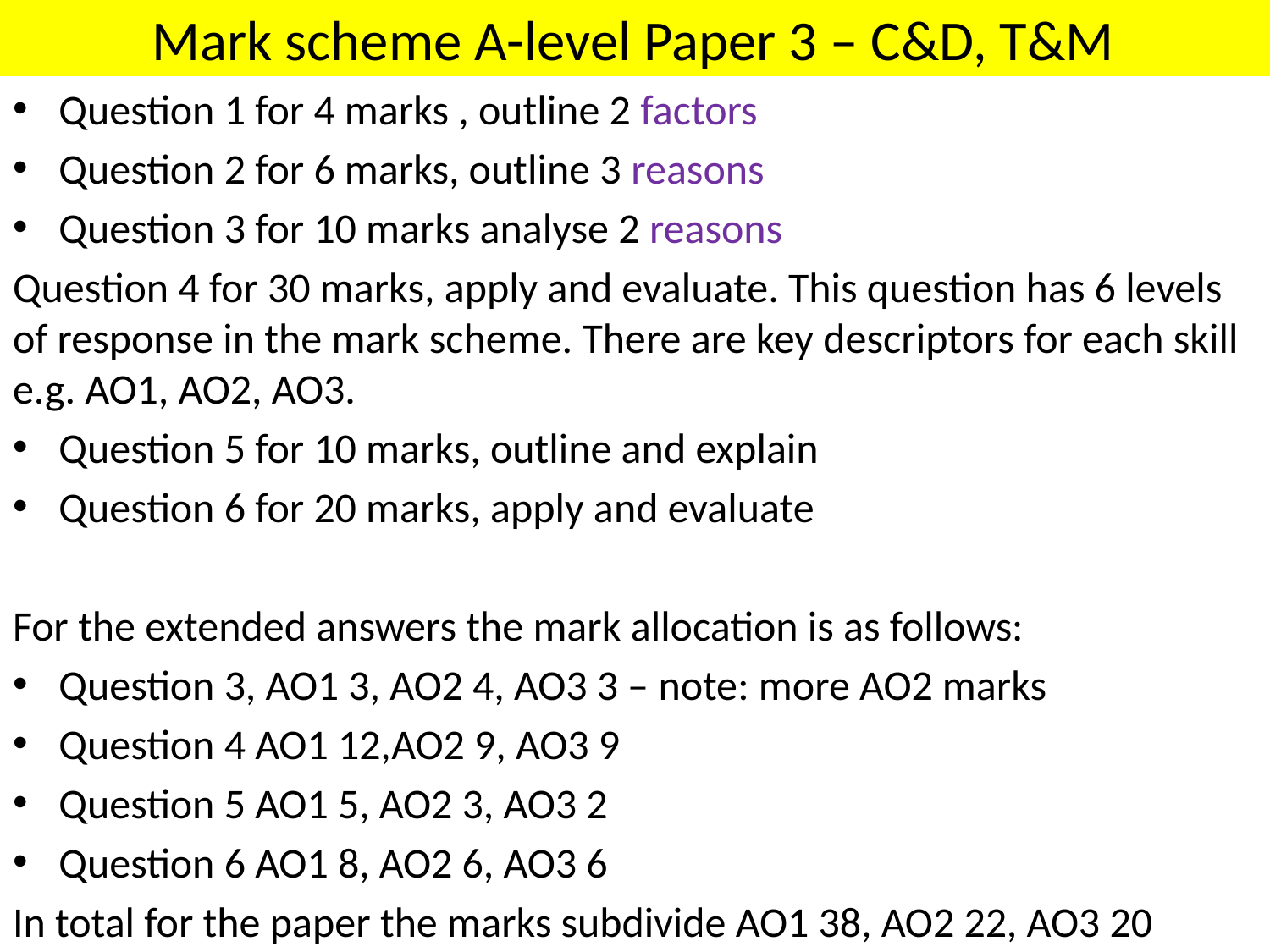

# Mark scheme A-level Paper 3 – C&D, T&M
Question 1 for 4 marks , outline 2 factors
Question 2 for 6 marks, outline 3 reasons
Question 3 for 10 marks analyse 2 reasons
Question 4 for 30 marks, apply and evaluate. This question has 6 levels of response in the mark scheme. There are key descriptors for each skill e.g. AO1, AO2, AO3.
Question 5 for 10 marks, outline and explain
Question 6 for 20 marks, apply and evaluate

For the extended answers the mark allocation is as follows:
Question 3, AO1 3, AO2 4, AO3 3 – note: more AO2 marks
Question 4 AO1 12,AO2 9, AO3 9
Question 5 AO1 5, AO2 3, AO3 2
Question 6 AO1 8, AO2 6, AO3 6
In total for the paper the marks subdivide AO1 38, AO2 22, AO3 20